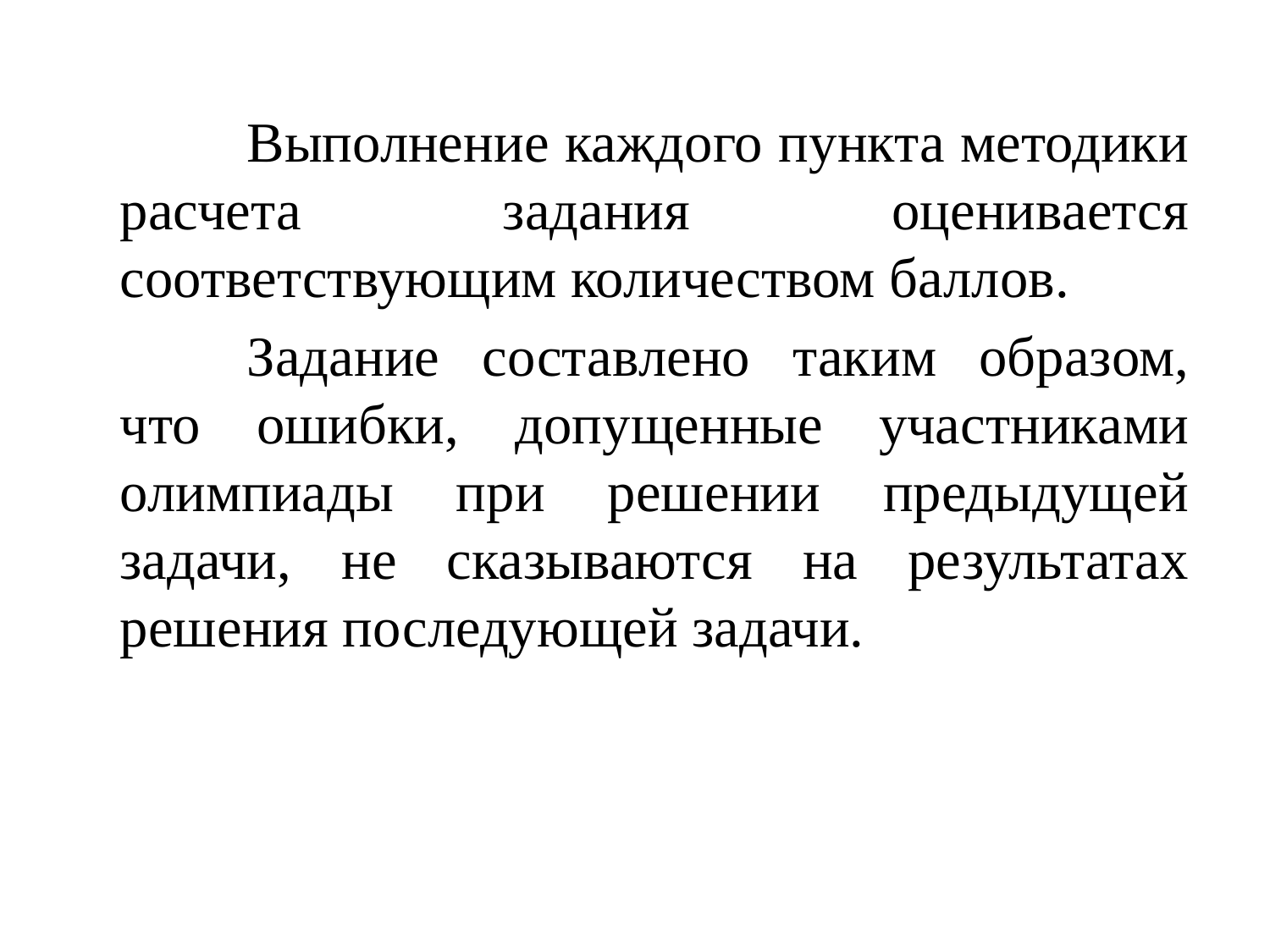

Выполнение каждого пункта методики расчета задания оценивается соответствующим количеством баллов.
		Задание составлено таким образом, что ошибки, допущенные участниками олимпиады при решении предыдущей задачи, не сказываются на результатах решения последующей задачи.